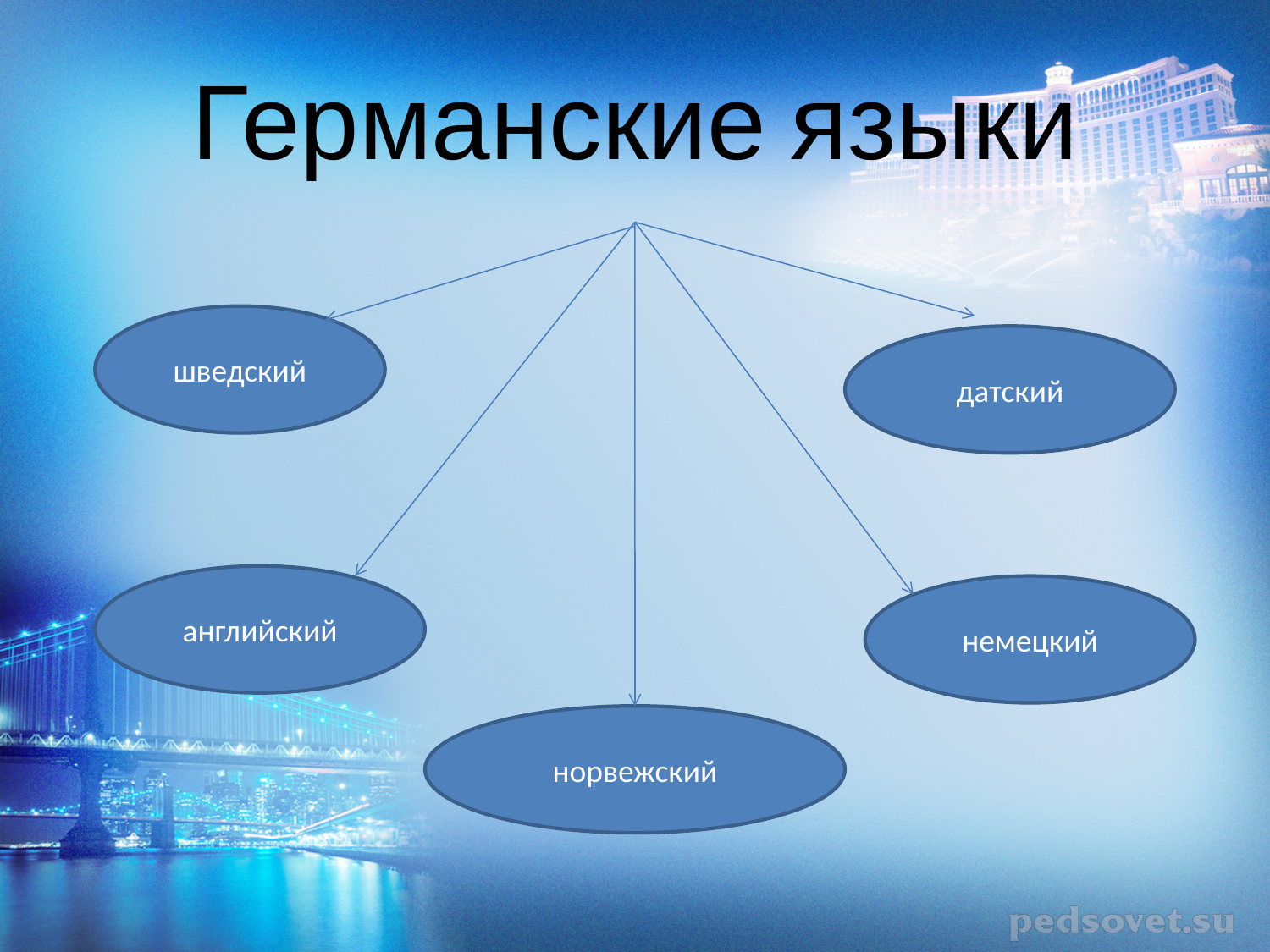

# Германские языки

шведский
датский
английский
немецкий
норвежский